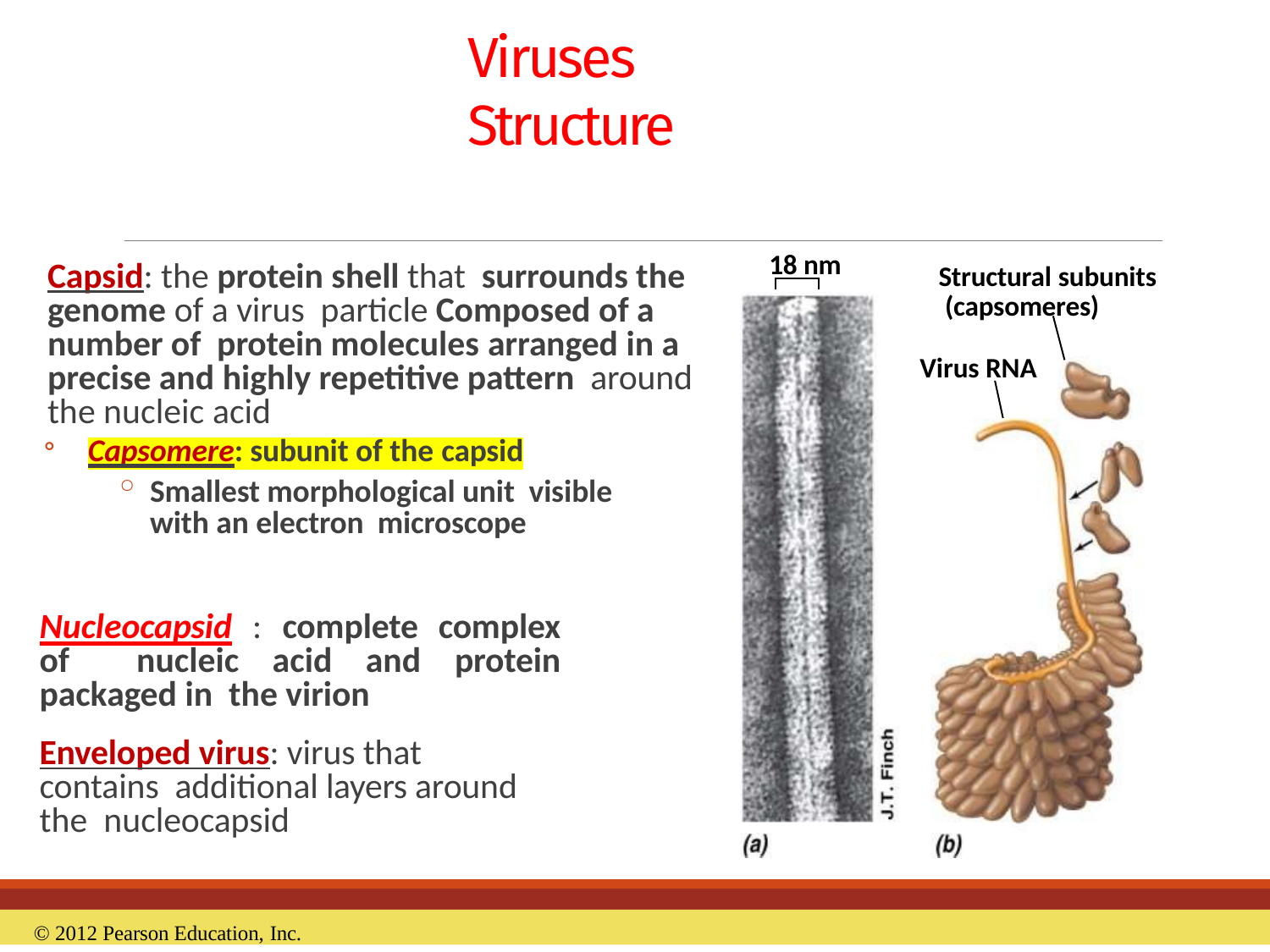

# Viruses Structure

18 nm
Capsid: the protein shell that  surrounds the genome of a virus  particle Composed of a number of  protein molecules arranged in a  precise and highly repetitive pattern  around the nucleic acid
Capsomere: subunit of the capsid
Smallest morphological unit  visible with an electron  microscope
Structural subunits  (capsomeres)

Virus RNA
Nucleocapsid : complete complex of  nucleic acid and protein packaged in  the virion
Enveloped virus: virus that contains  additional layers around the  nucleocapsid

© 2012 Pearson Education, Inc.